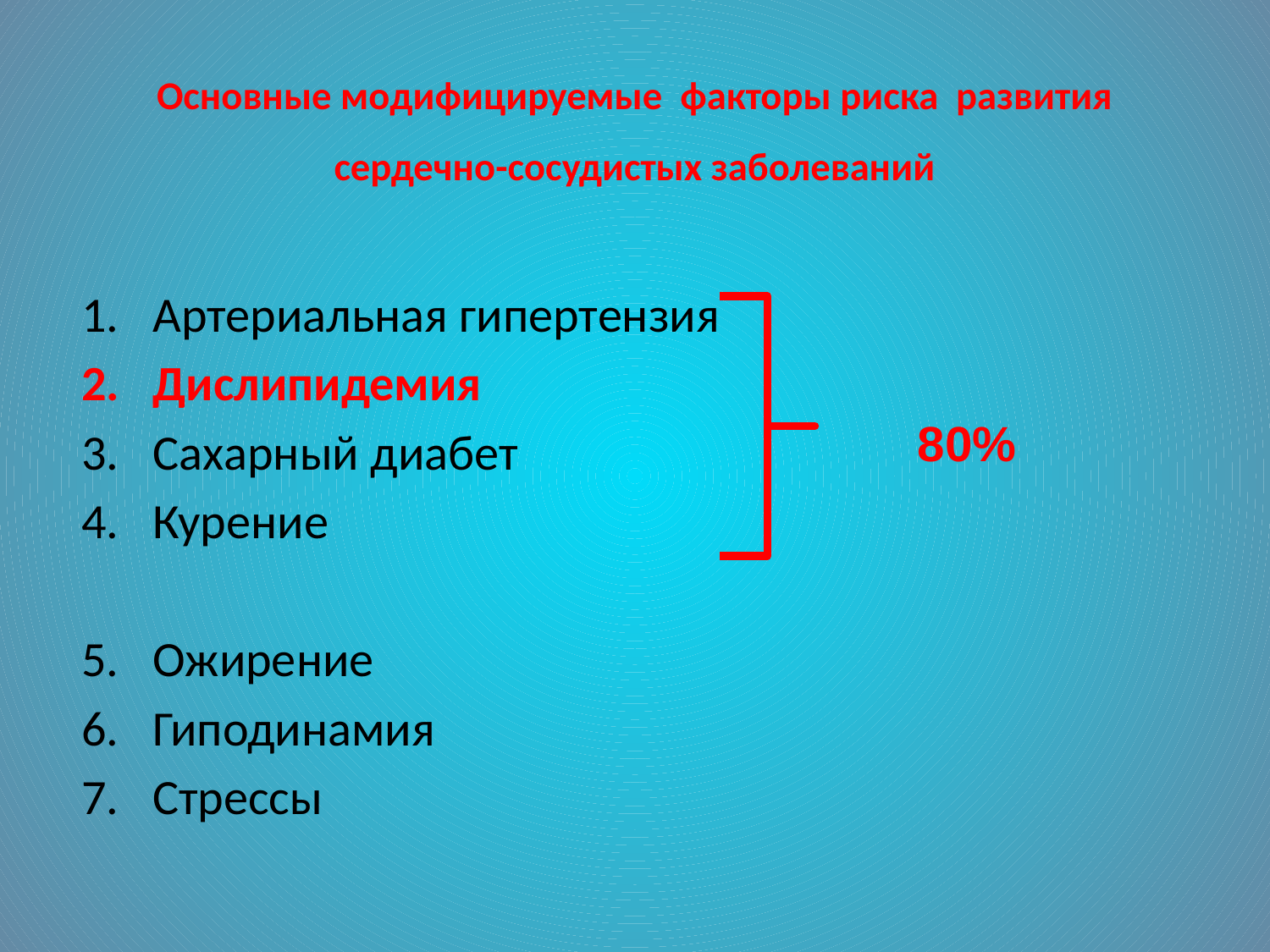

# Основные модифицируемые  факторы риска  развития сердечно-сосудистых заболеваний
Артериальная гипертензия
Дислипидемия
Сахарный диабет
Курение

Ожирение
Гиподинамия
Стрессы

80%